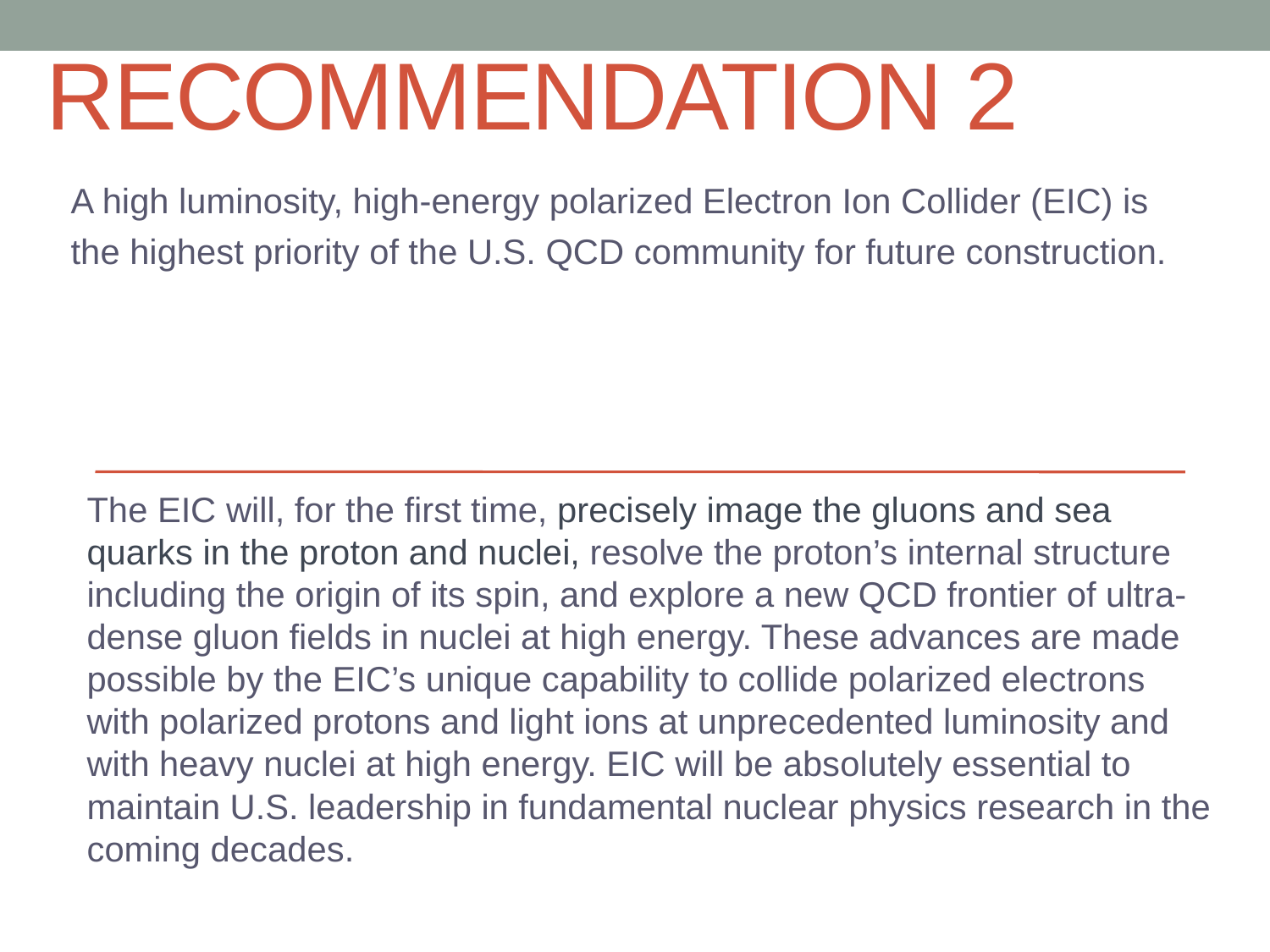

# Recommendation 2
A high luminosity, high-energy polarized Electron Ion Collider (EIC) is the highest priority of the U.S. QCD community for future construction.
The EIC will, for the first time, precisely image the gluons and sea quarks in the proton and nuclei, resolve the proton’s internal structure including the origin of its spin, and explore a new QCD frontier of ultra-dense gluon fields in nuclei at high energy. These advances are made possible by the EIC’s unique capability to collide polarized electrons with polarized protons and light ions at unprecedented luminosity and with heavy nuclei at high energy. EIC will be absolutely essential to maintain U.S. leadership in fundamental nuclear physics research in the coming decades.